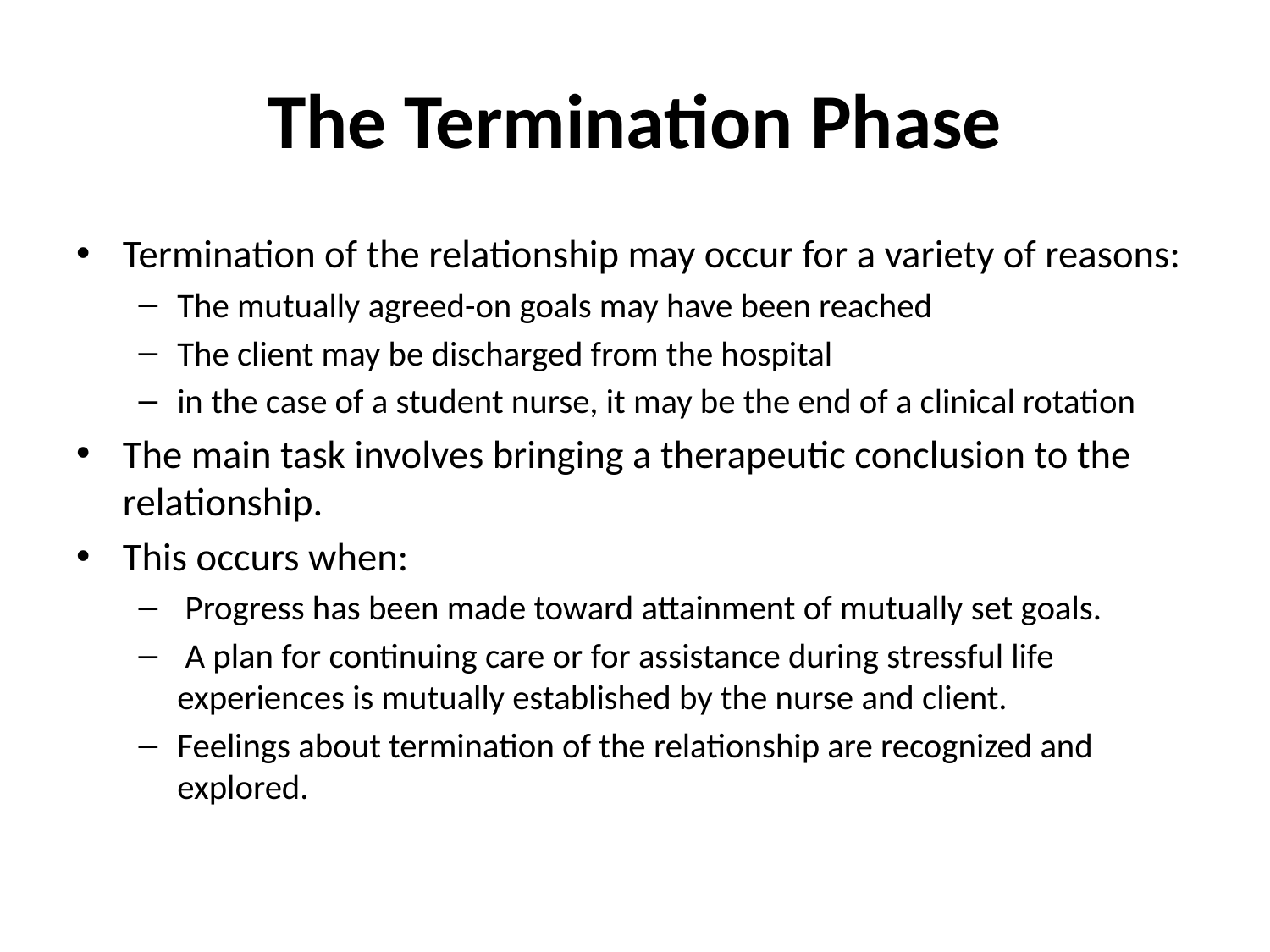

# The Termination Phase
Termination of the relationship may occur for a variety of reasons:
The mutually agreed-on goals may have been reached
The client may be discharged from the hospital
in the case of a student nurse, it may be the end of a clinical rotation
The main task involves bringing a therapeutic conclusion to the relationship.
This occurs when:
 Progress has been made toward attainment of mutually set goals.
 A plan for continuing care or for assistance during stressful life experiences is mutually established by the nurse and client.
Feelings about termination of the relationship are recognized and explored.